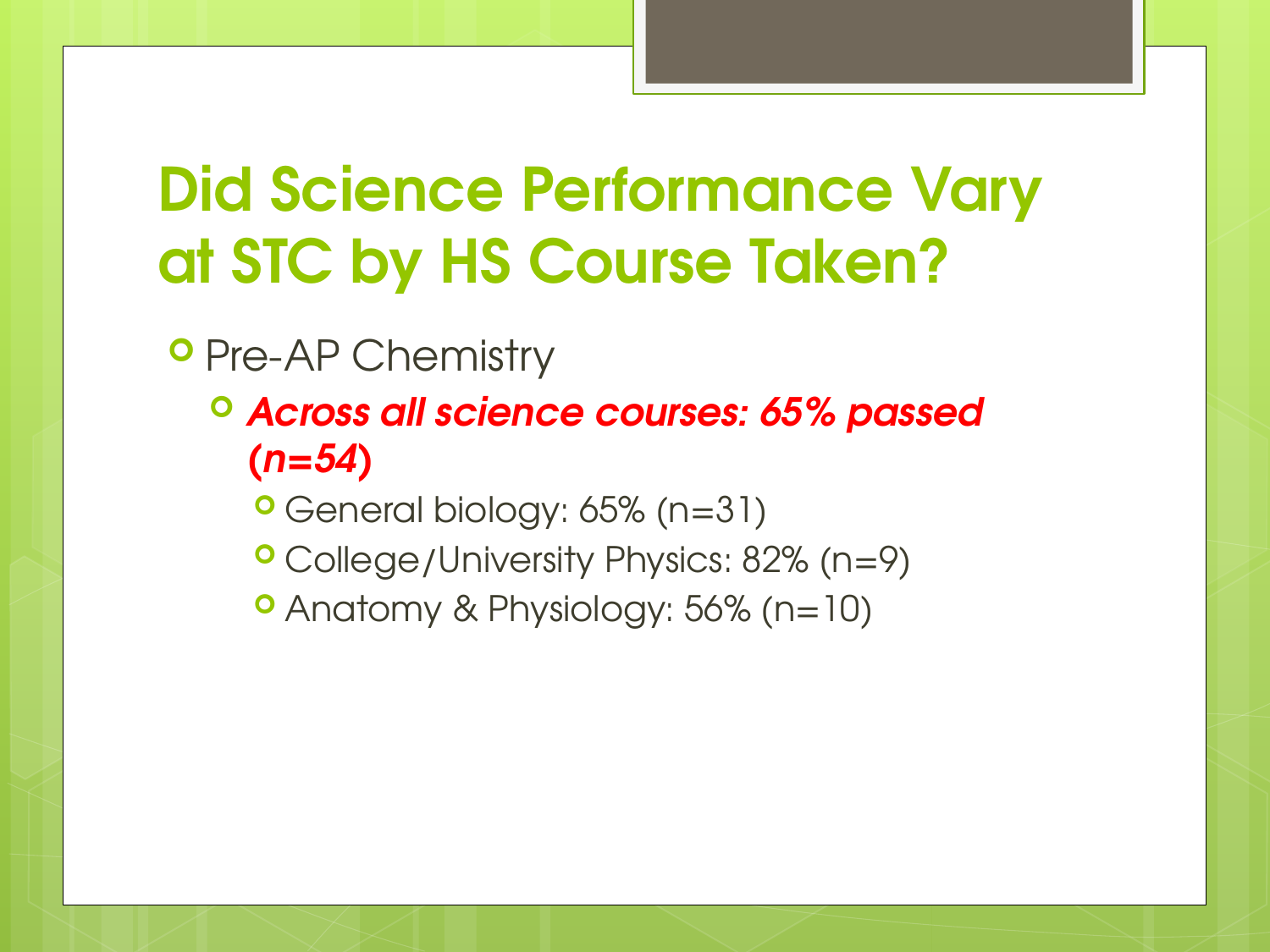

# Did Science Performance Vary at STC by HS Course Taken?
Pre-AP Chemistry
Across all science courses: 65% passed (n=54)
General biology: 65% (n=31)
College/University Physics: 82% (n=9)
Anatomy & Physiology: 56% (n=10)